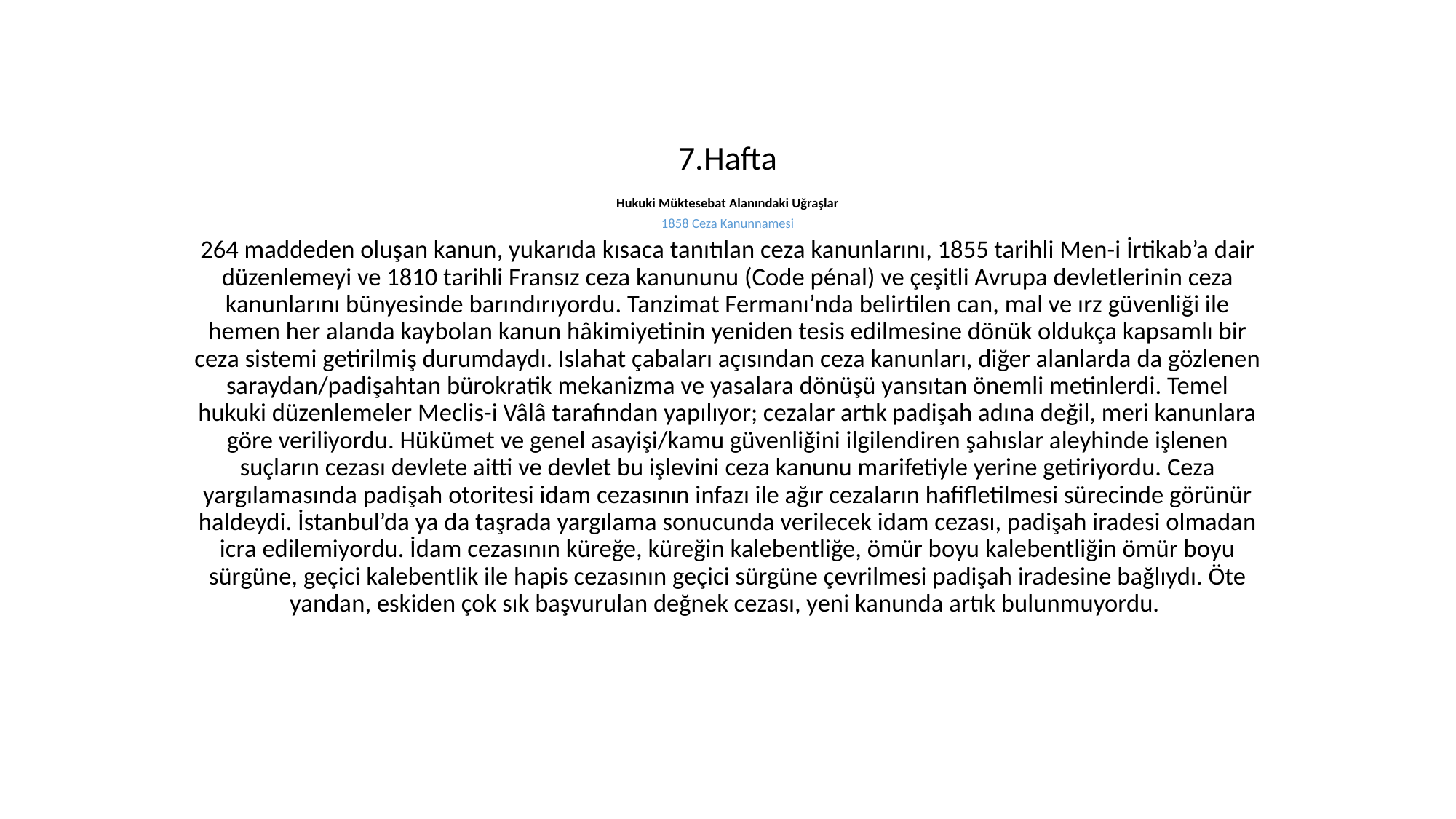

# 7.Hafta
Hukuki Müktesebat Alanındaki Uğraşlar
1858 Ceza Kanunnamesi
264 maddeden oluşan kanun, yukarıda kısaca tanıtılan ceza kanunlarını, 1855 tarihli Men-i İrtikab’a dair düzenlemeyi ve 1810 tarihli Fransız ceza kanununu (Code pénal) ve çeşitli Avrupa devletlerinin ceza kanunlarını bünyesinde barındırıyordu. Tanzimat Fermanı’nda belirtilen can, mal ve ırz güvenliği ile hemen her alanda kaybolan kanun hâkimiyetinin yeniden tesis edilmesine dönük oldukça kapsamlı bir ceza sistemi getirilmiş durumdaydı. Islahat çabaları açısından ceza kanunları, diğer alanlarda da gözlenen saraydan/padişahtan bürokratik mekanizma ve yasalara dönüşü yansıtan önemli metinlerdi. Temel hukuki düzenlemeler Meclis-i Vâlâ tarafından yapılıyor; cezalar artık padişah adına değil, meri kanunlara göre veriliyordu. Hükümet ve genel asayişi/kamu güvenliğini ilgilendiren şahıslar aleyhinde işlenen suçların cezası devlete aitti ve devlet bu işlevini ceza kanunu marifetiyle yerine getiriyordu. Ceza yargılamasında padişah otoritesi idam cezasının infazı ile ağır cezaların hafifletilmesi sürecinde görünür haldeydi. İstanbul’da ya da taşrada yargılama sonucunda verilecek idam cezası, padişah iradesi olmadan icra edilemiyordu. İdam cezasının küreğe, küreğin kalebentliğe, ömür boyu kalebentliğin ömür boyu sürgüne, geçici kalebentlik ile hapis cezasının geçici sürgüne çevrilmesi padişah iradesine bağlıydı. Öte yandan, eskiden çok sık başvurulan değnek cezası, yeni kanunda artık bulunmuyordu.